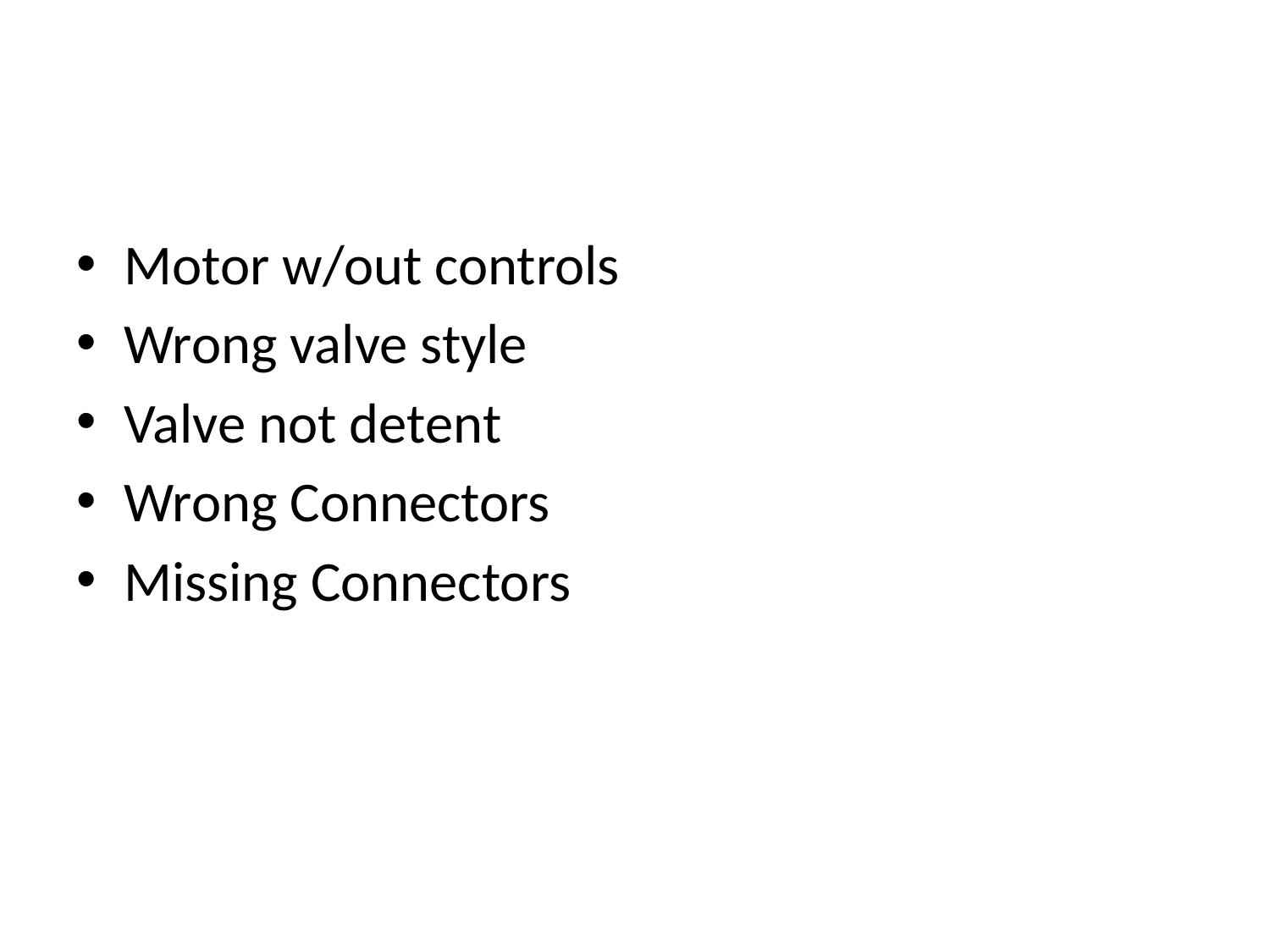

#
Motor w/out controls
Wrong valve style
Valve not detent
Wrong Connectors
Missing Connectors